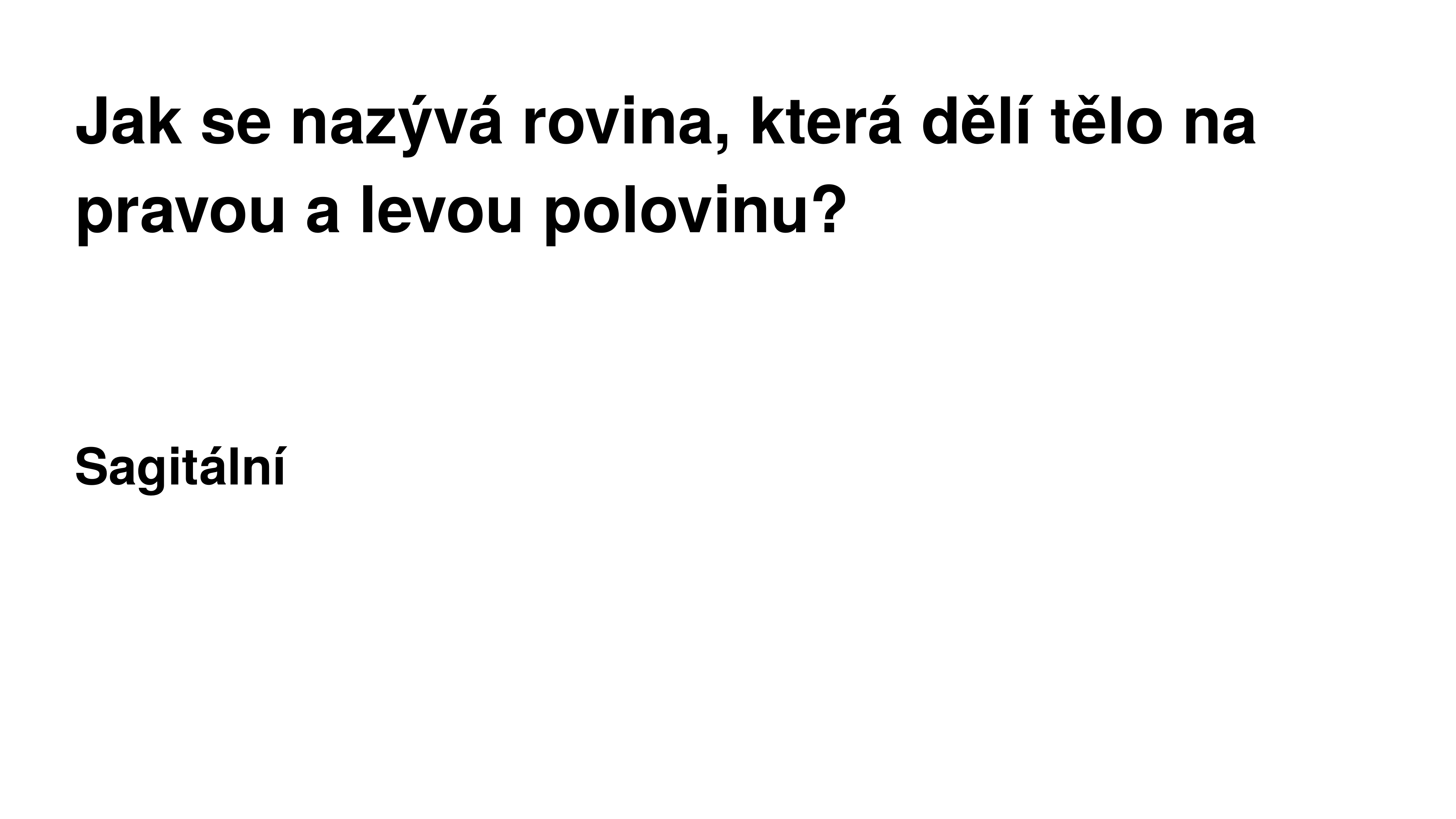

# Jak se nazývá rovina, která dělí tělo na pravou a levou polovinu?

Sagitální